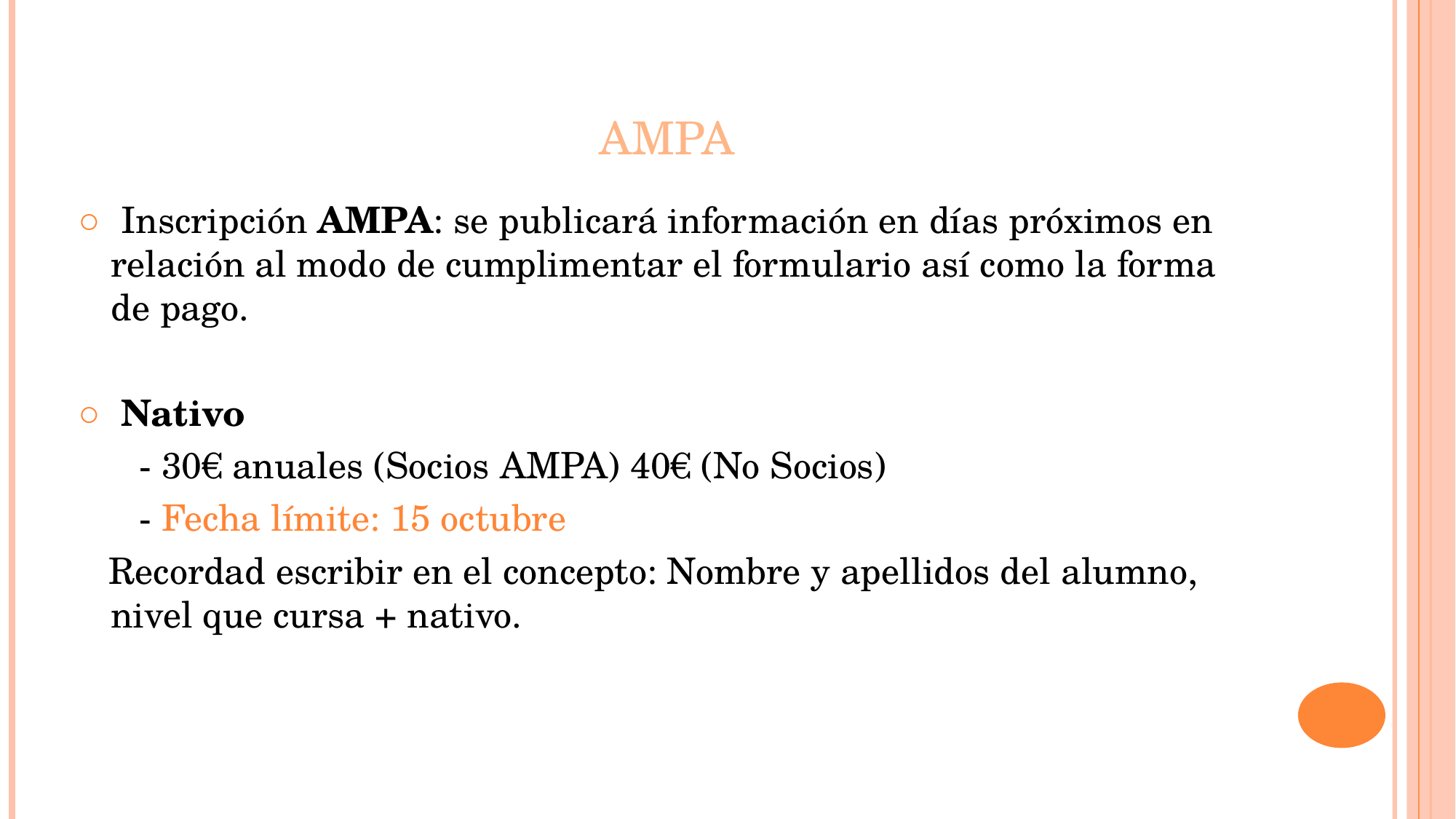

# AMPA
 Inscripción AMPA: se publicará información en días próximos en relación al modo de cumplimentar el formulario así como la forma de pago.

 Nativo
      - 30€ anuales (Socios AMPA) 40€ (No Socios)
      - Fecha límite: 15 octubre
   Recordad escribir en el concepto: Nombre y apellidos del alumno, nivel que cursa + nativo.